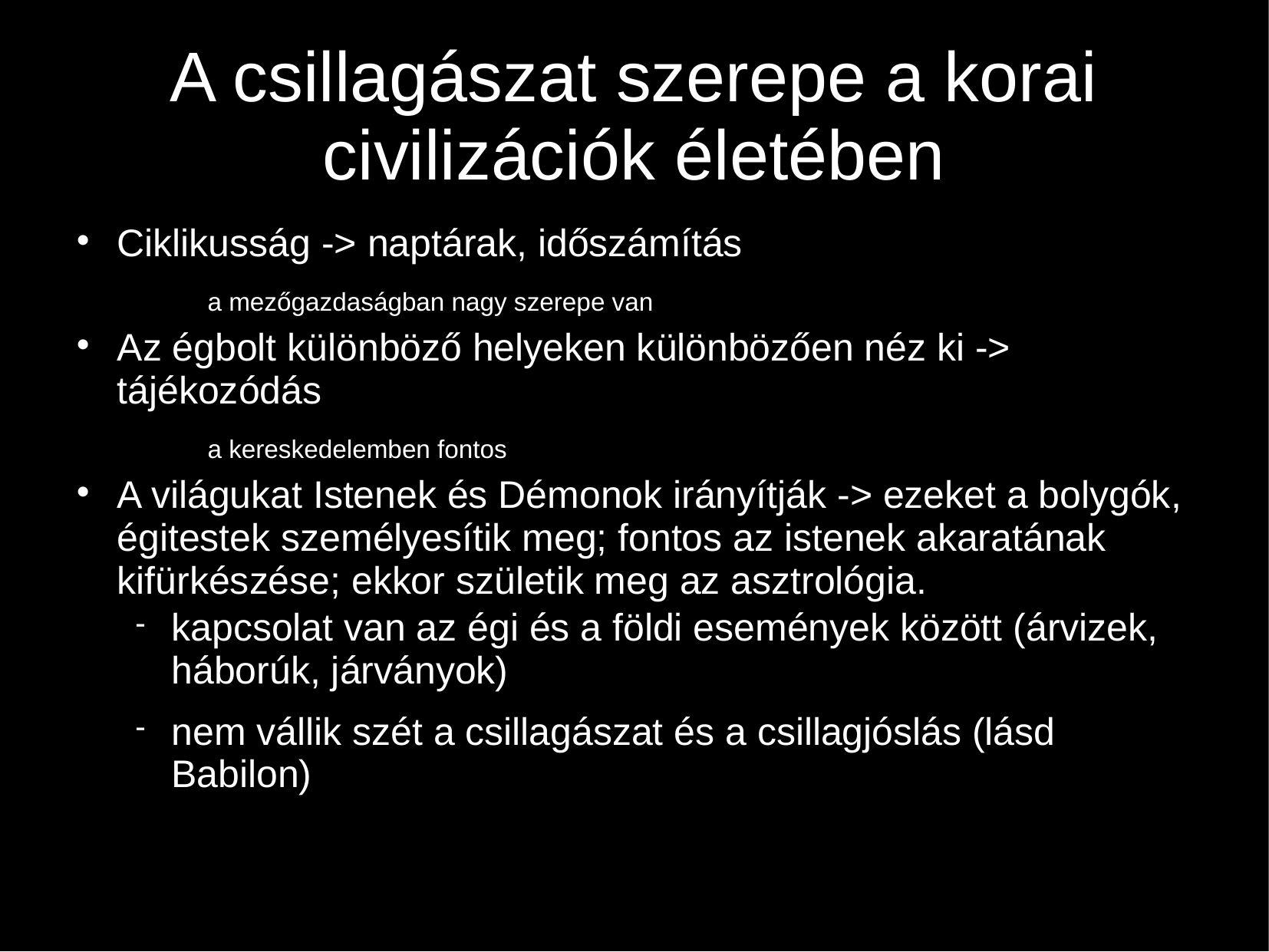

# A csillagászat szerepe a korai civilizációk életében
Ciklikusság -> naptárak, időszámítás
	a mezőgazdaságban nagy szerepe van
Az égbolt különböző helyeken különbözően néz ki -> tájékozódás
	a kereskedelemben fontos
A világukat Istenek és Démonok irányítják -> ezeket a bolygók, égitestek személyesítik meg; fontos az istenek akaratának kifürkészése; ekkor születik meg az asztrológia.
kapcsolat van az égi és a földi események között (árvizek, háborúk, járványok)
nem vállik szét a csillagászat és a csillagjóslás (lásd Babilon)